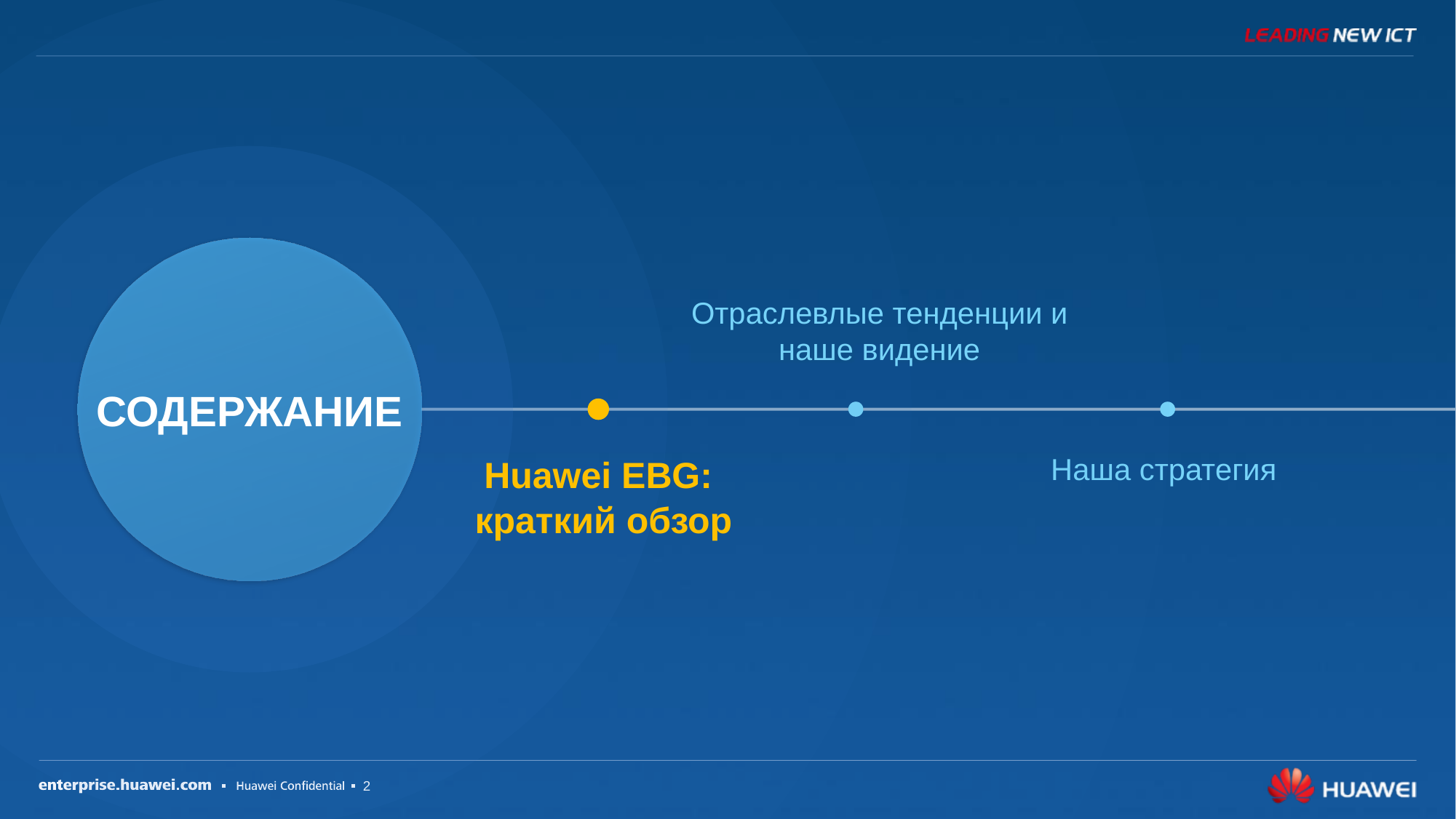

Отраслевлые тенденции и наше видение
Содержание

Huawei EBG:
 краткий обзор
Наша стратегия